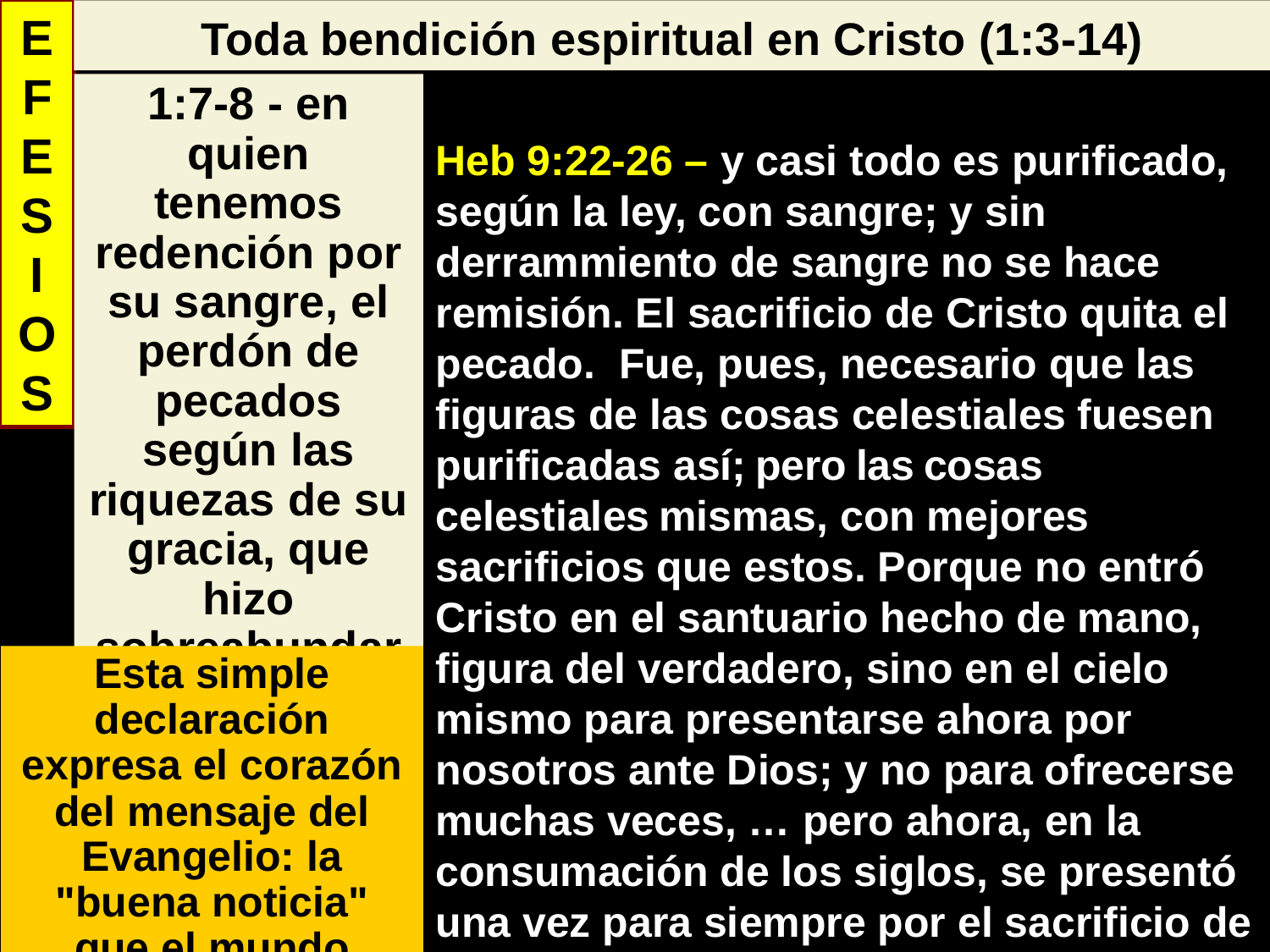

E
F
E
S
I
O
S
Toda bendición espiritual en Cristo (1:3-14)
1:7-8 - en quien tenemos redención por su sangre, el perdón de pecados según las riquezas de su gracia, que hizo sobreabundar para con nosotros
Heb 9:22-26 – y casi todo es purificado, según la ley, con sangre; y sin derrammiento de sangre no se hace remisión. El sacrificio de Cristo quita el pecado.  Fue, pues, necesario que las figuras de las cosas celestiales fuesen purificadas así; pero las cosas celestiales mismas, con mejores sacrificios que estos. Porque no entró Cristo en el santuario hecho de mano, figura del verdadero, sino en el cielo mismo para presentarse ahora por nosotros ante Dios; y no para ofrecerse muchas veces, … pero ahora, en la consumación de los siglos, se presentó una vez para siempre por el sacrificio de sí mismo para quitar de en medio el pecado.
Esta simple declaración expresa el corazón del mensaje del Evangelio: la "buena noticia" que el mundo necesitaba oír.